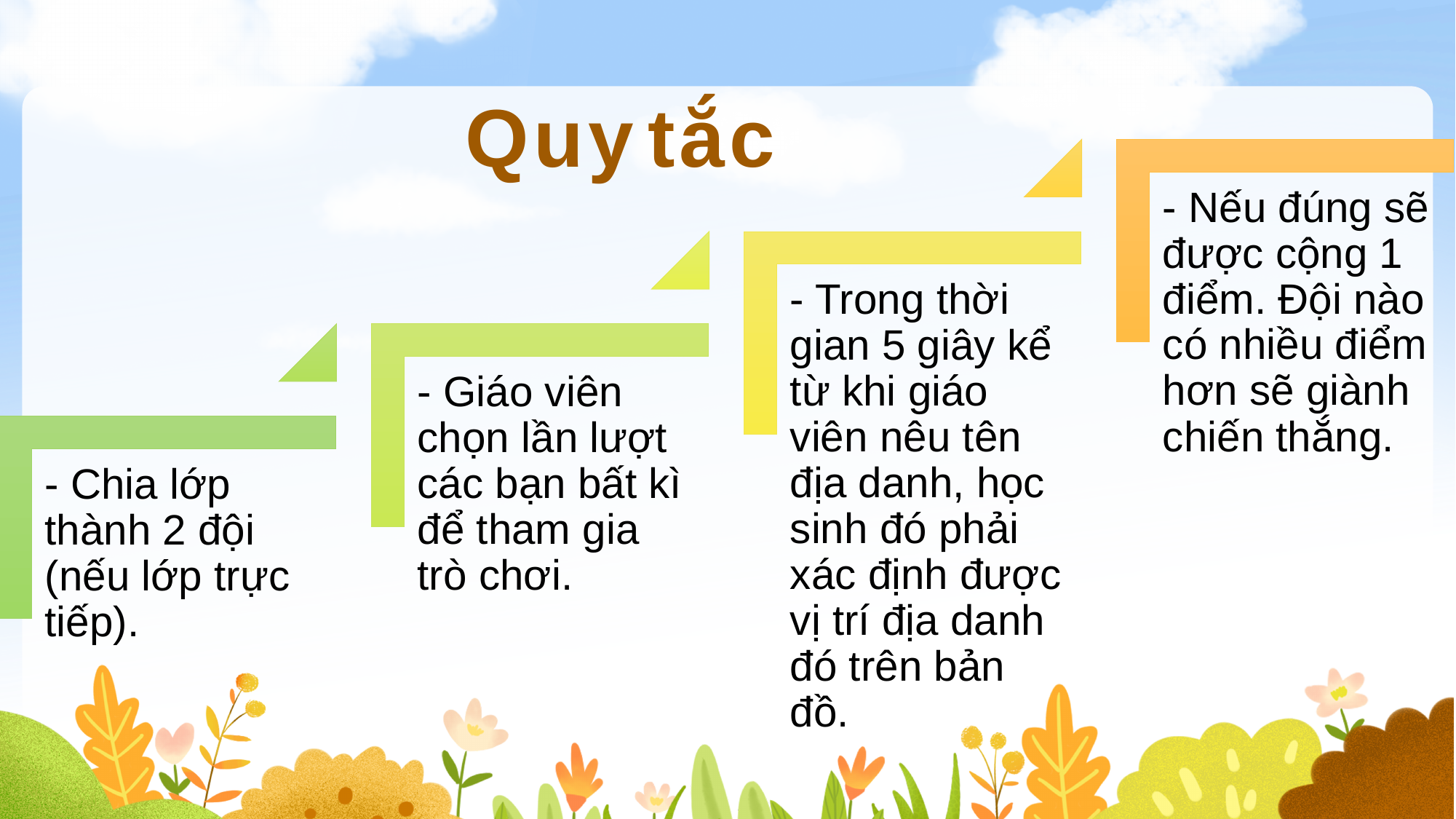

Quy tắc
- Chia lớp thành 2 đội (nếu lớp trực tiếp).
- Giáo viên chọn lần lượt các bạn bất kì để tham gia trò chơi.
- Trong thời gian 5 giây kể từ khi giáo viên nêu tên địa danh, học sinh đó phải xác định được vị trí địa danh đó trên bản đồ.
- Nếu đúng sẽ được cộng 1 điểm. Đội nào có nhiều điểm hơn sẽ giành chiến thắng.